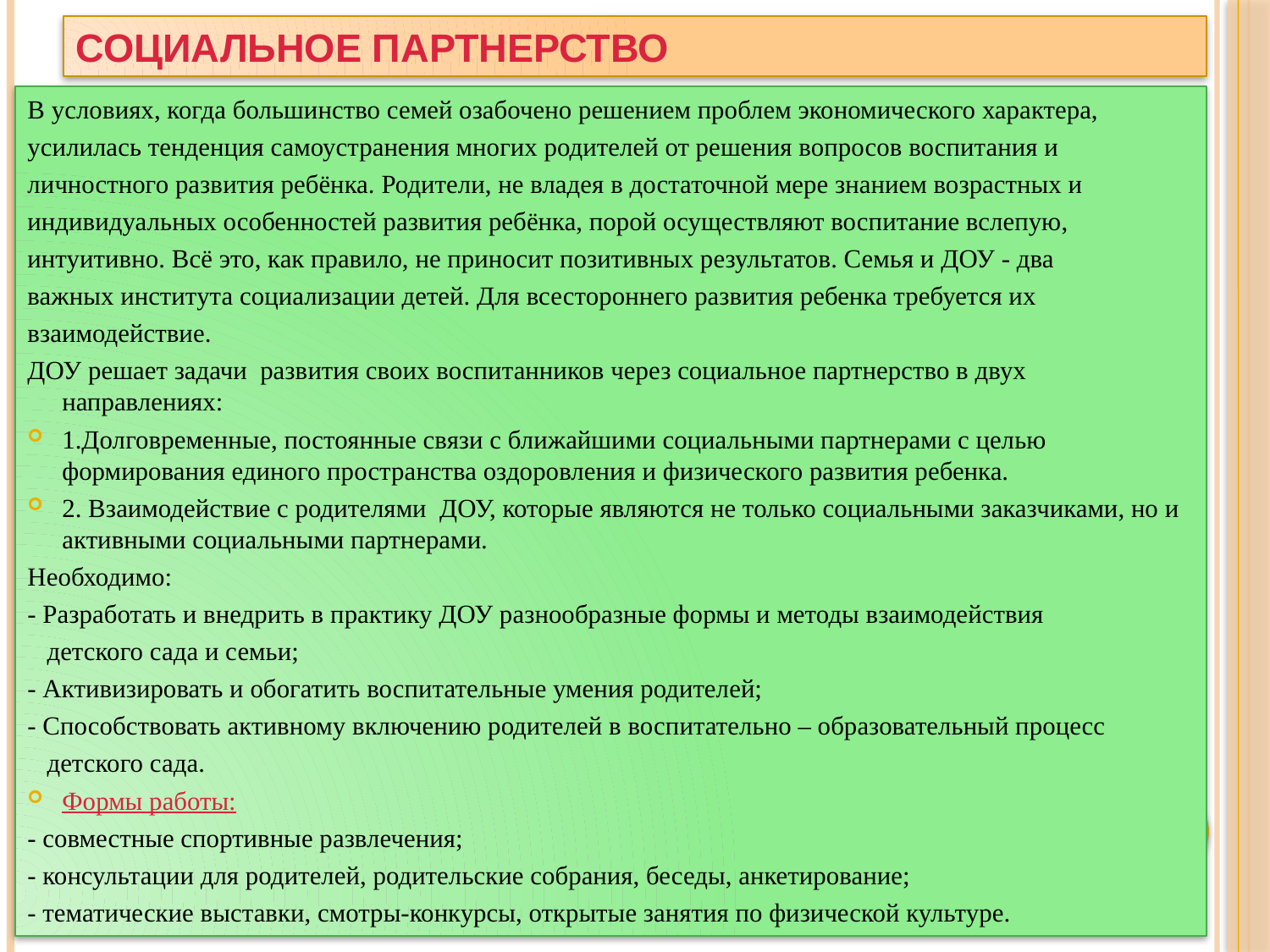

# Социальное партнерство
В условиях, когда большинство семей озабочено решением проблем экономического характера,
усилилась тенденция самоустранения многих родителей от решения вопросов воспитания и
личностного развития ребёнка. Родители, не владея в достаточной мере знанием возрастных и
индивидуальных особенностей развития ребёнка, порой осуществляют воспитание вслепую,
интуитивно. Всё это, как правило, не приносит позитивных результатов. Семья и ДОУ - два
важных института социализации детей. Для всестороннего развития ребенка требуется их
взаимодействие.
ДОУ решает задачи  развития своих воспитанников через социальное партнерство в двух направлениях:
1.Долговременные, постоянные связи с ближайшими социальными партнерами с целью формирования единого пространства оздоровления и физического развития ребенка.
2. Взаимодействие с родителями  ДОУ, которые являются не только социальными заказчиками, но и активными социальными партнерами.
Необходимо:
- Разработать и внедрить в практику ДОУ разнообразные формы и методы взаимодействия
   детского сада и семьи;
- Активизировать и обогатить воспитательные умения родителей;
- Способствовать активному включению родителей в воспитательно – образовательный процесс
   детского сада.
Формы работы:
- совместные спортивные развлечения;
- консультации для родителей, родительские собрания, беседы, анкетирование;
- тематические выставки, смотры-конкурсы, открытые занятия по физической культуре.